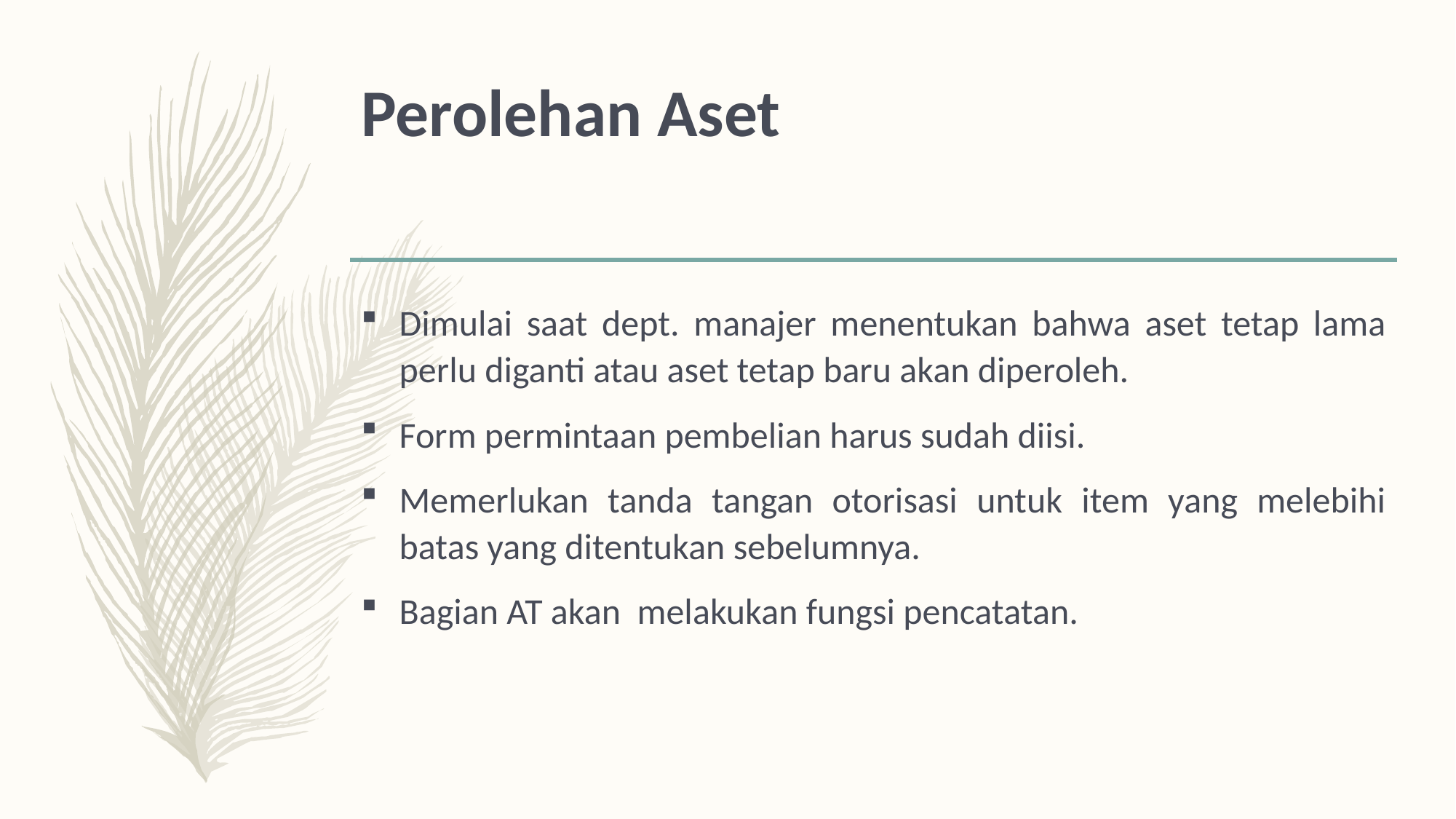

# Perolehan Aset
Dimulai saat dept. manajer menentukan bahwa aset tetap lama perlu diganti atau aset tetap baru akan diperoleh.
Form permintaan pembelian harus sudah diisi.
Memerlukan tanda tangan otorisasi untuk item yang melebihi batas yang ditentukan sebelumnya.
Bagian AT akan  melakukan fungsi pencatatan.